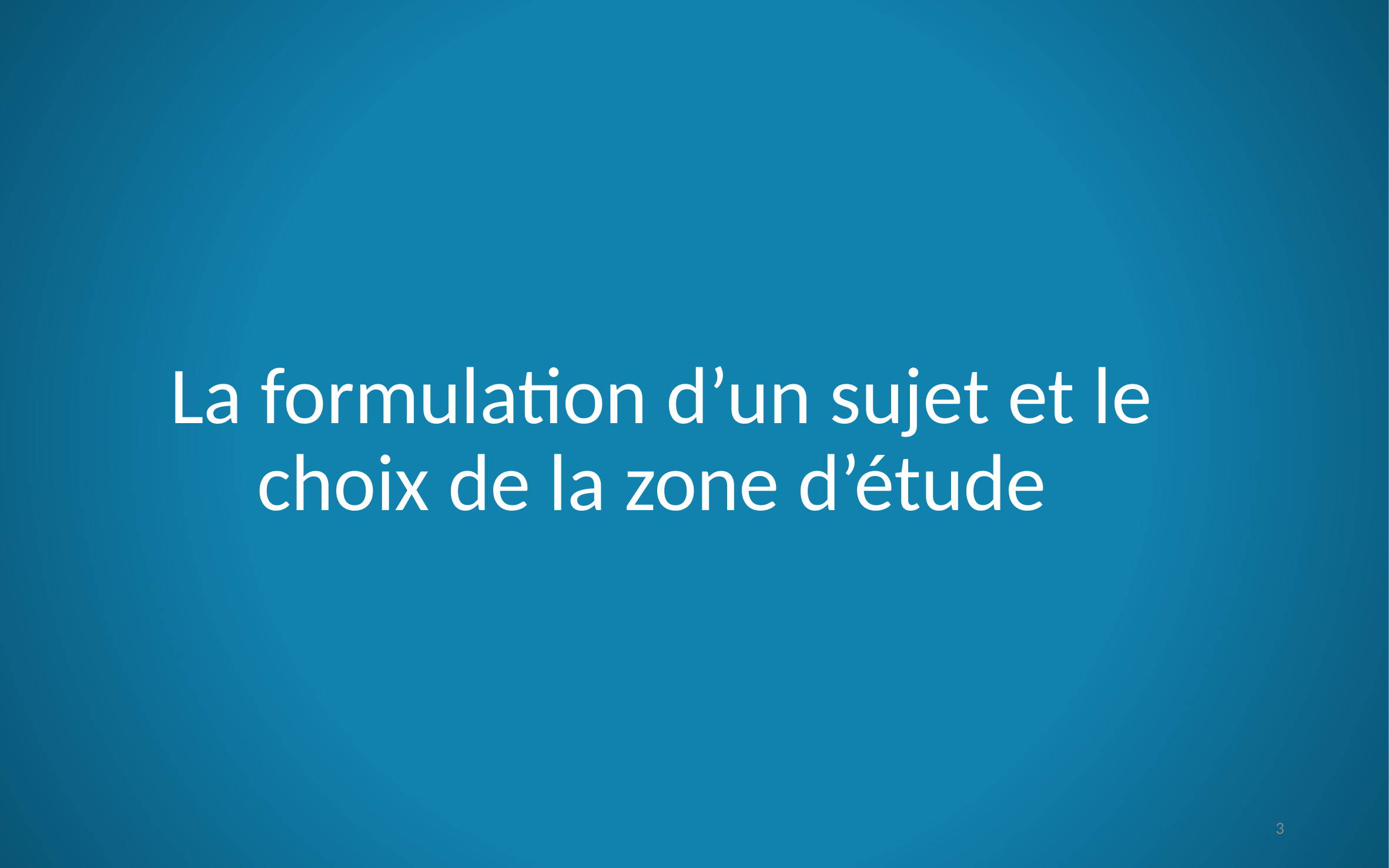

La formulation d’un sujet et le choix de la zone d’étude
3